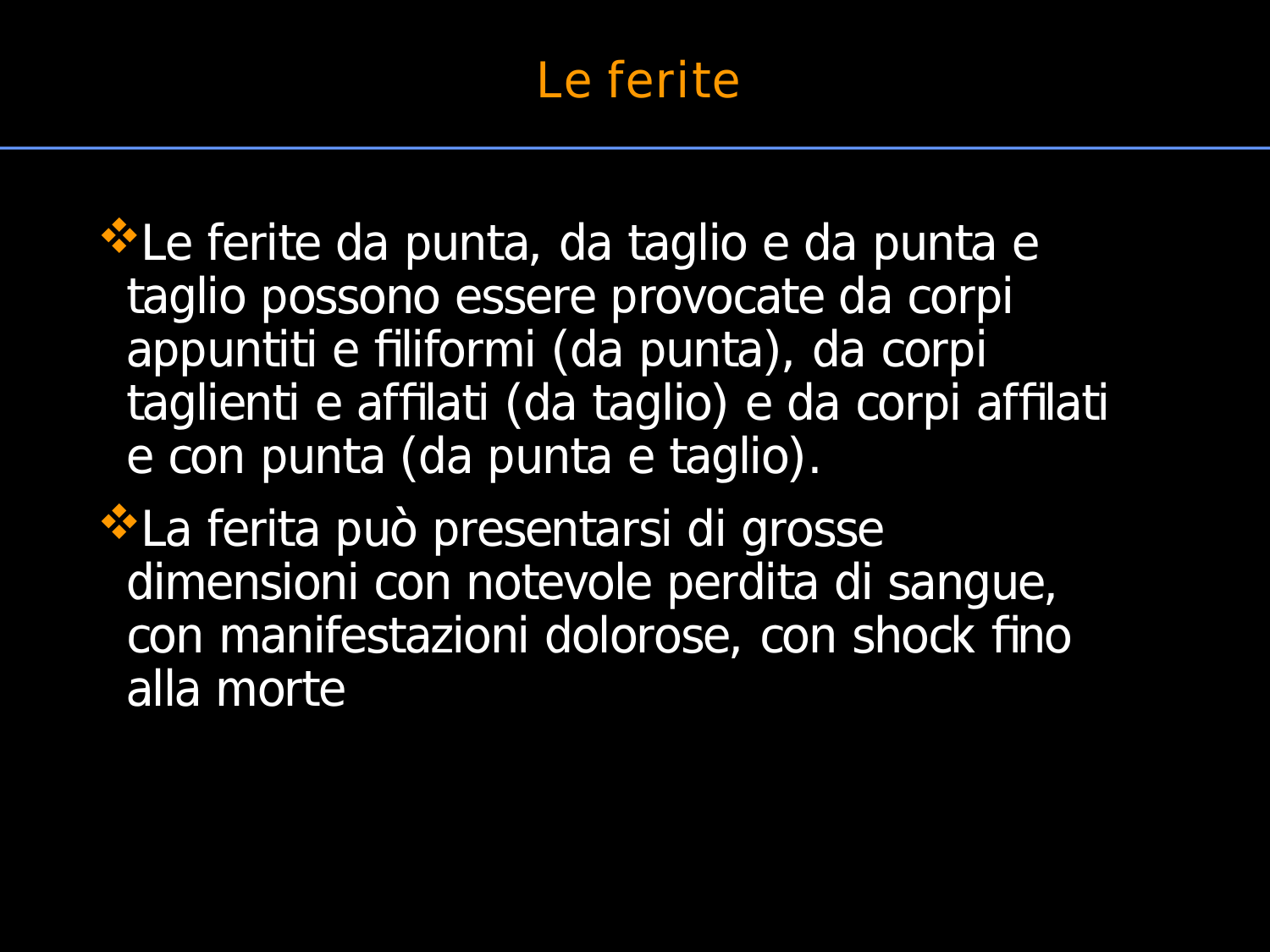

Le ferite

Le ferite da punta, da taglio e da punta e taglio possono essere provocate da corpi appuntiti e filiformi (da punta), da corpi taglienti e affilati (da taglio) e da corpi affilati e con punta (da punta e taglio).
La ferita può presentarsi di grosse dimensioni con notevole perdita di sangue, con manifestazioni dolorose, con shock fino alla morte

#